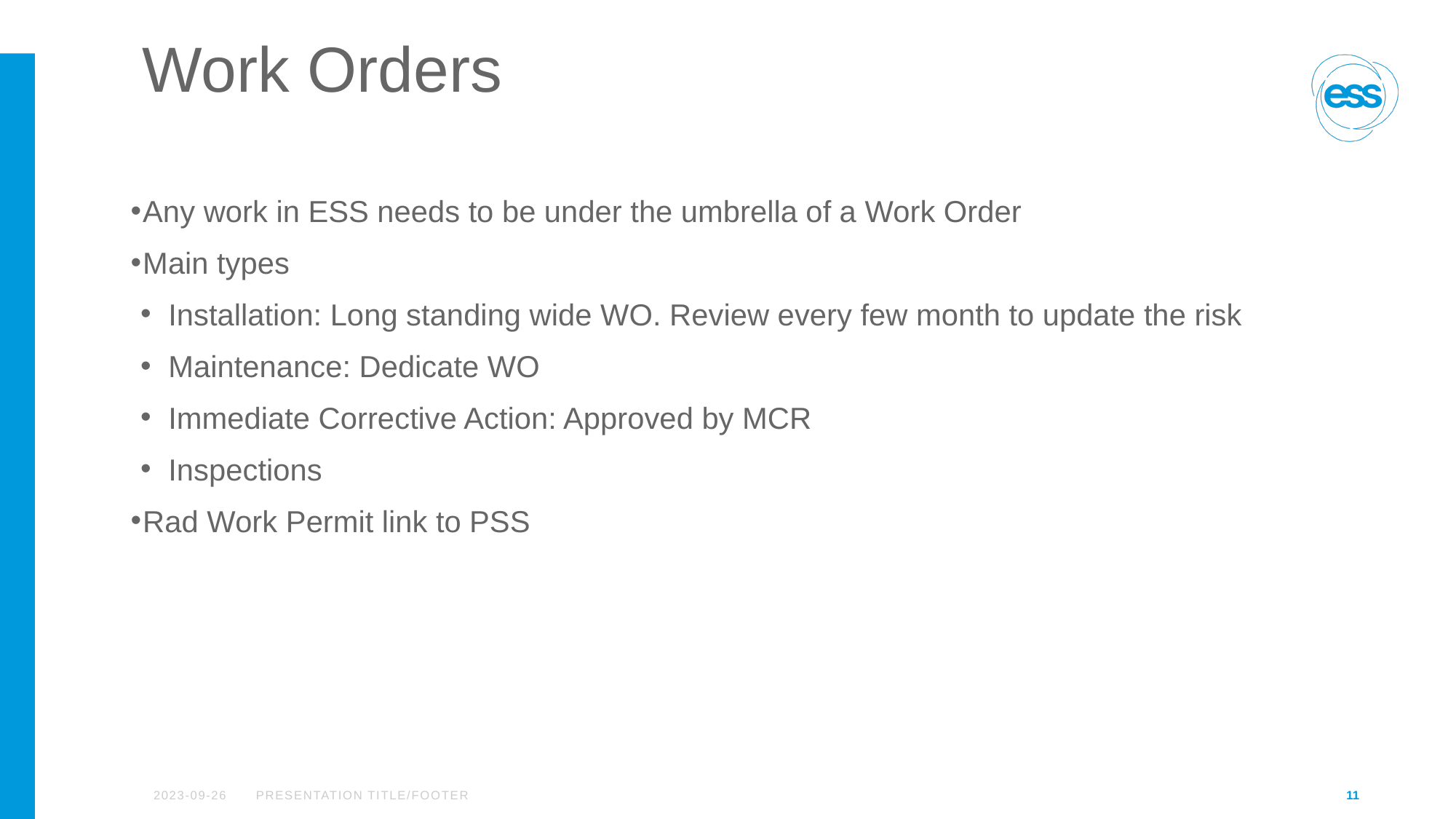

# Work Orders
Any work in ESS needs to be under the umbrella of a Work Order
Main types
Installation: Long standing wide WO. Review every few month to update the risk
Maintenance: Dedicate WO
Immediate Corrective Action: Approved by MCR
Inspections
Rad Work Permit link to PSS

2023-09-26
PRESENTATION TITLE/FOOTER
11